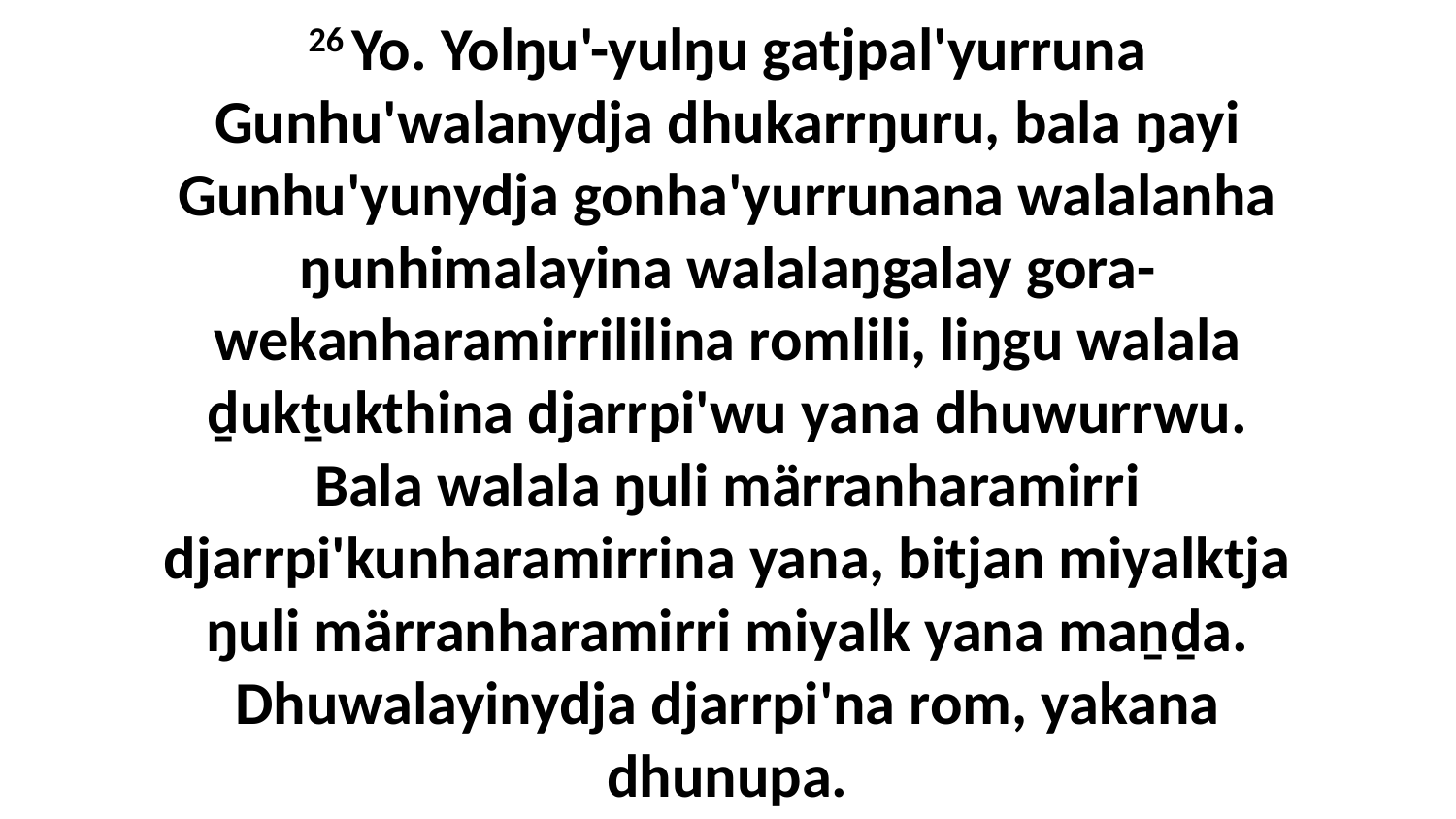

26 Yo. Yolŋu'-yulŋu gatjpal'yurruna Gunhu'walanydja dhukarrŋuru, bala ŋayi Gunhu'yunydja gonha'yurrunana walalanha ŋunhimalayina walalaŋgalay gora-wekanharamirrililina romlili, liŋgu walala ḏukṯukthina djarrpi'wu yana dhuwurrwu. Bala walala ŋuli märranharamirri djarrpi'kunharamirrina yana, bitjan miyalktja ŋuli märranharamirri miyalk yana maṉḏa. Dhuwalayinydja djarrpi'na rom, yakana dhunupa.